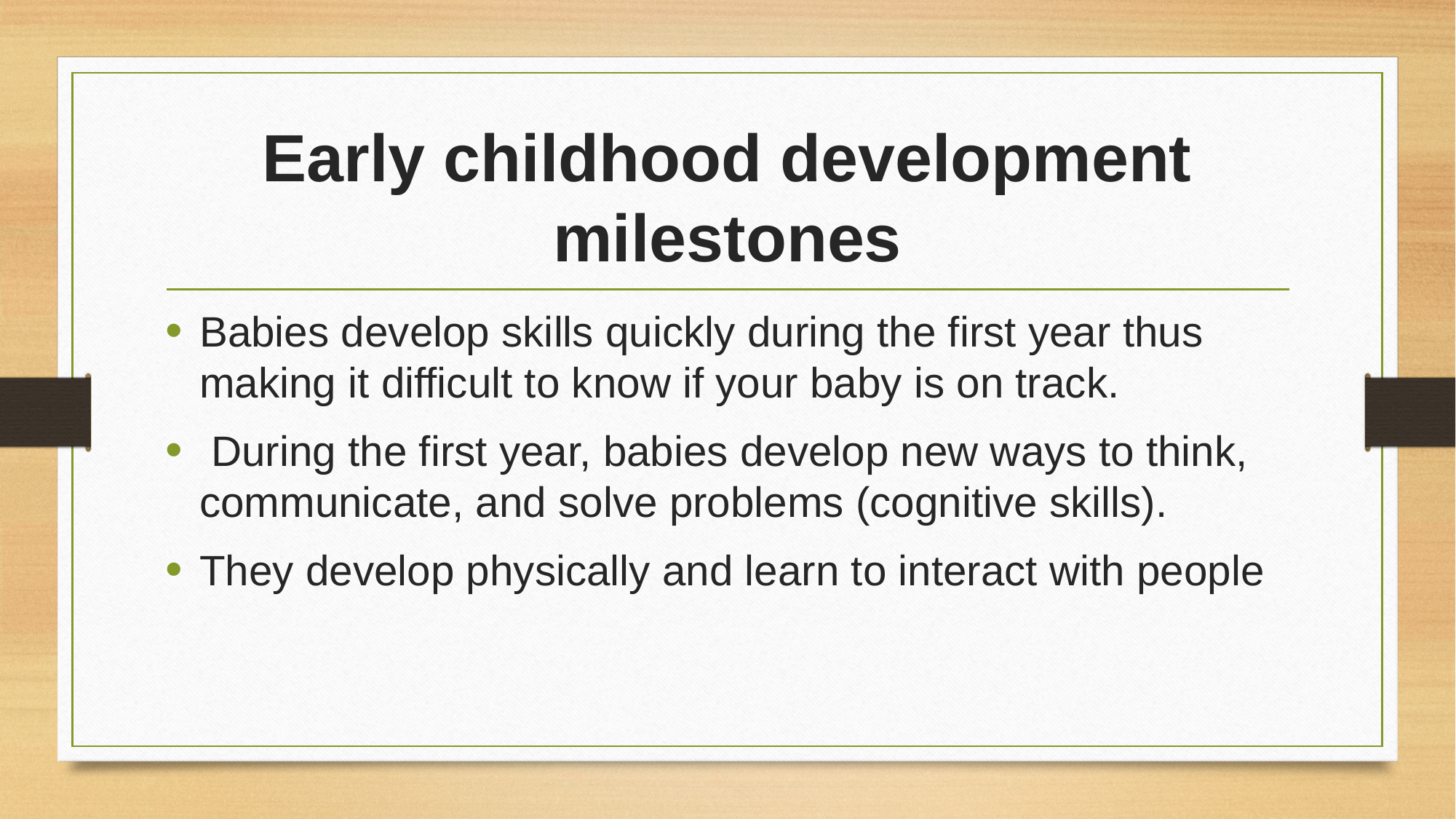

# Early childhood development milestones
Babies develop skills quickly during the first year thus making it difficult to know if your baby is on track.
 During the first year, babies develop new ways to think, communicate, and solve problems (cognitive skills).
They develop physically and learn to interact with people